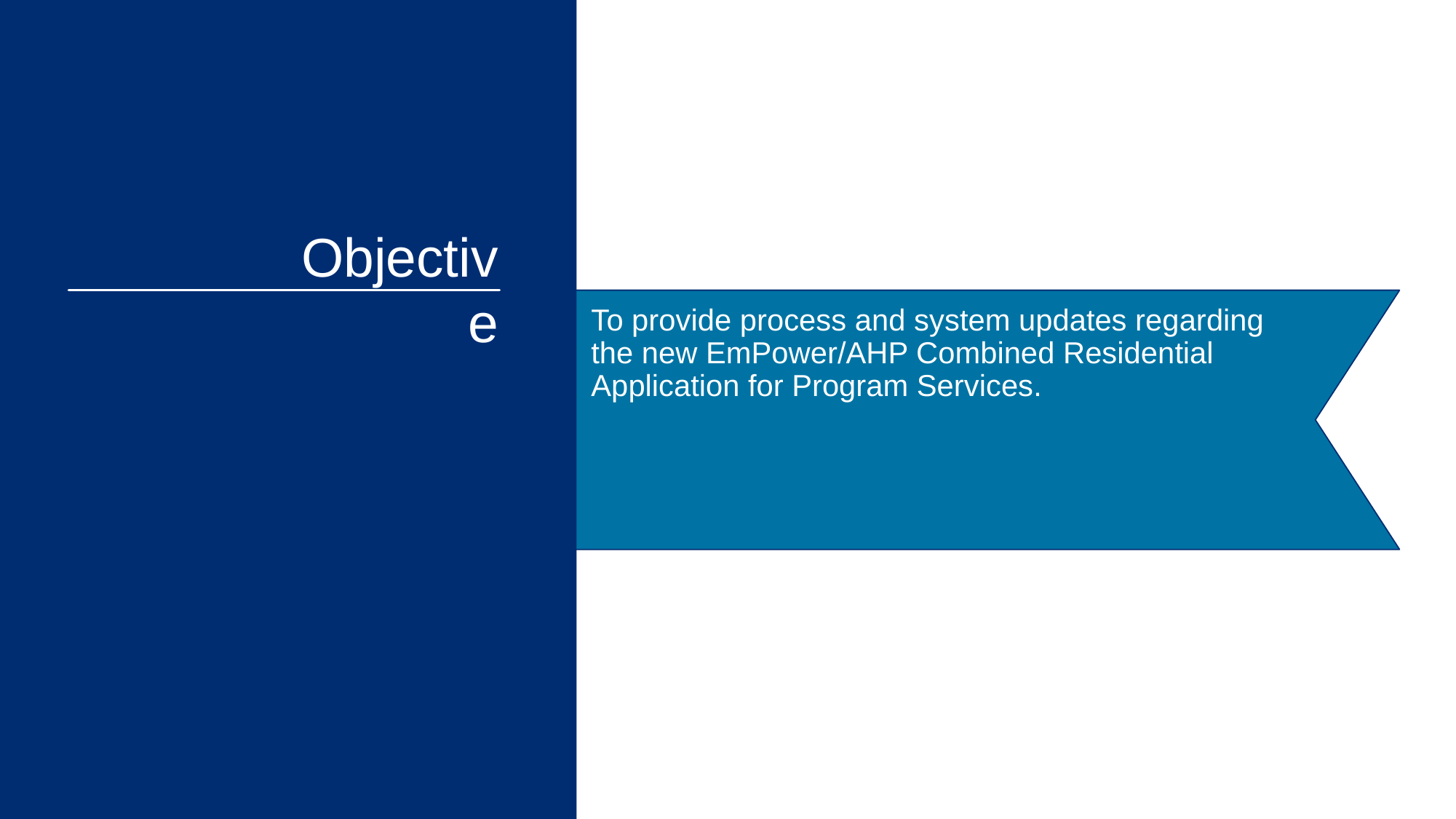

To provide process and system updates regarding the new EmPower/AHP Combined Residential Application for Program Services.